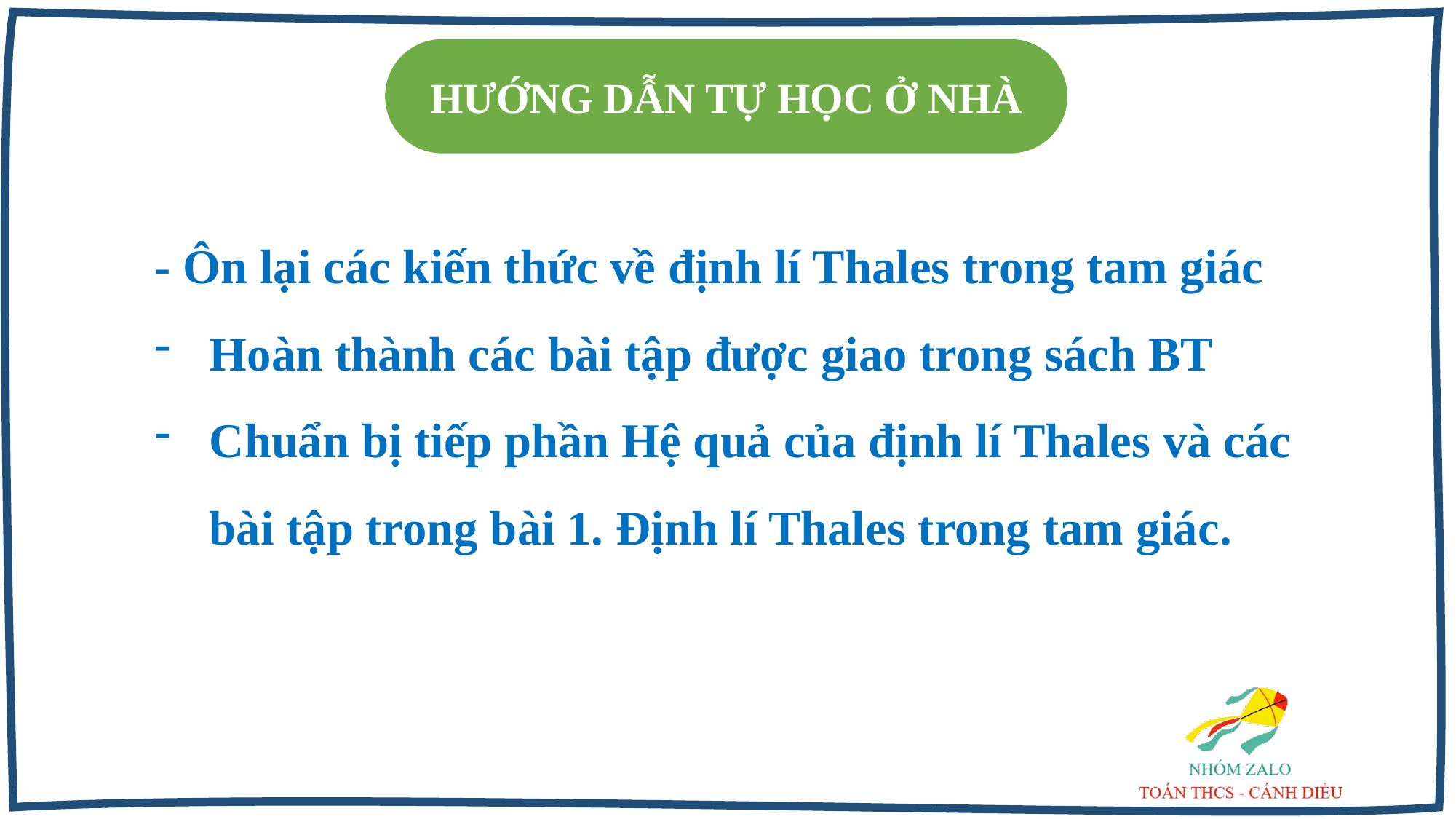

HƯỚNG DẪN TỰ HỌC Ở NHÀ
- Ôn lại các kiến thức về định lí Thales trong tam giác
Hoàn thành các bài tập được giao trong sách BT
Chuẩn bị tiếp phần Hệ quả của định lí Thales và các bài tập trong bài 1. Định lí Thales trong tam giác.